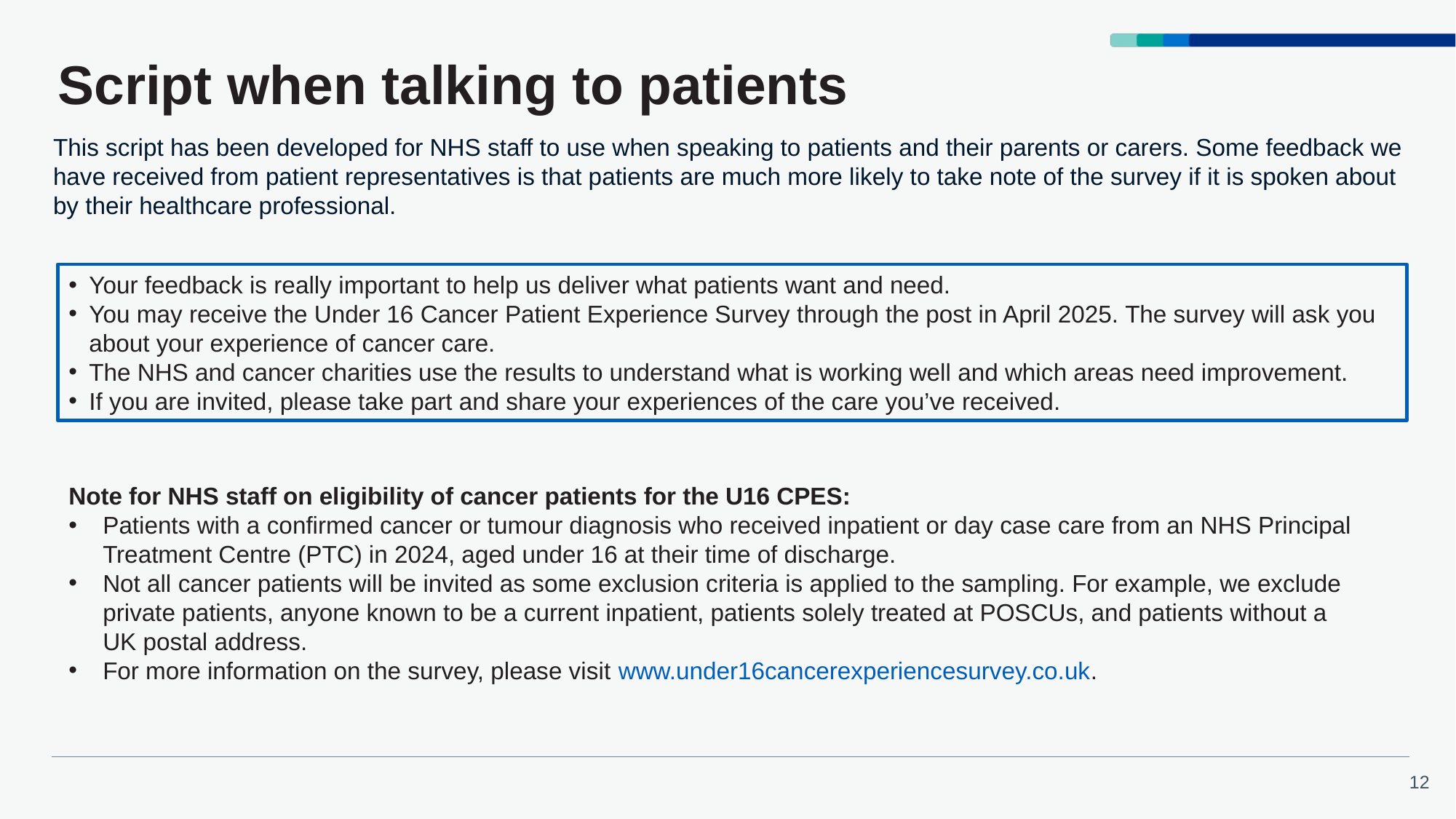

# Script when talking to patients
This script has been developed for NHS staff to use when speaking to patients and their parents or carers. Some feedback we have received from patient representatives is that patients are much more likely to take note of the survey if it is spoken about by their healthcare professional.
Your feedback is really important to help us deliver what patients want and need.
You may receive the Under 16 Cancer Patient Experience Survey through the post in April 2025. The survey will ask you about your experience of cancer care.
The NHS and cancer charities use the results to understand what is working well and which areas need improvement.
If you are invited, please take part and share your experiences of the care you’ve received.
Note for NHS staff on eligibility of cancer patients for the U16 CPES:
Patients with a confirmed cancer or tumour diagnosis who received inpatient or day case care from an NHS Principal Treatment Centre (PTC) in 2024, aged under 16 at their time of discharge.
Not all cancer patients will be invited as some exclusion criteria is applied to the sampling. For example, we exclude private patients, anyone known to be a current inpatient, patients solely treated at POSCUs, and patients without a UK postal address.
For more information on the survey, please visit www.under16cancerexperiencesurvey.co.uk.